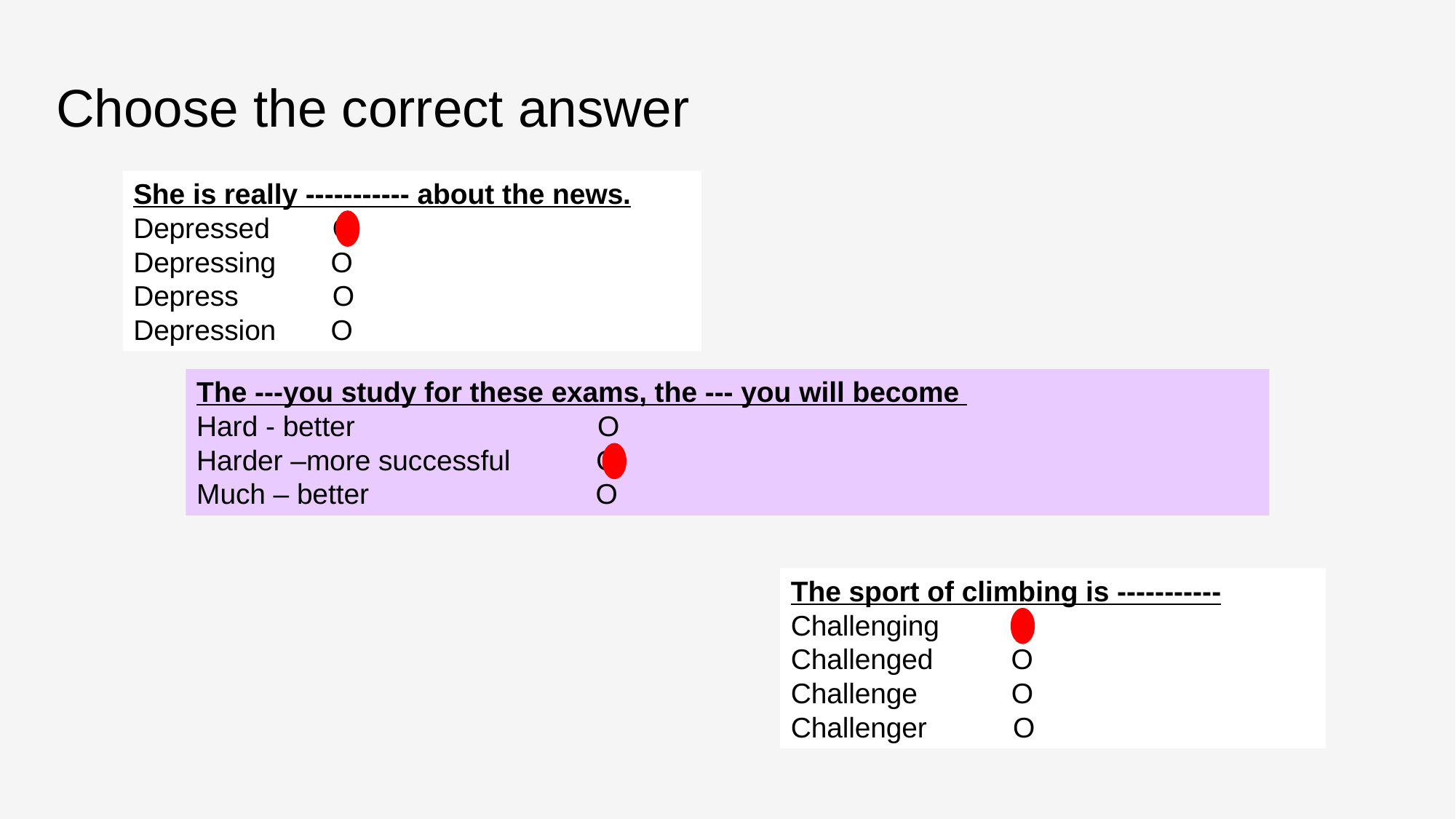

Choose the correct answer
She is really ----------- about the news.
Depressed        Ο
Depressing       O
Depress            Ο
Depression       Ο

The ---you study for these exams, the --- you will become
Hard - better                               Ο
Harder –more successful           O
Much – better                             Ο

The sport of climbing is -----------
Challenging         Ο
Challenged          O
Challenge            Ο
Challenger           Ο